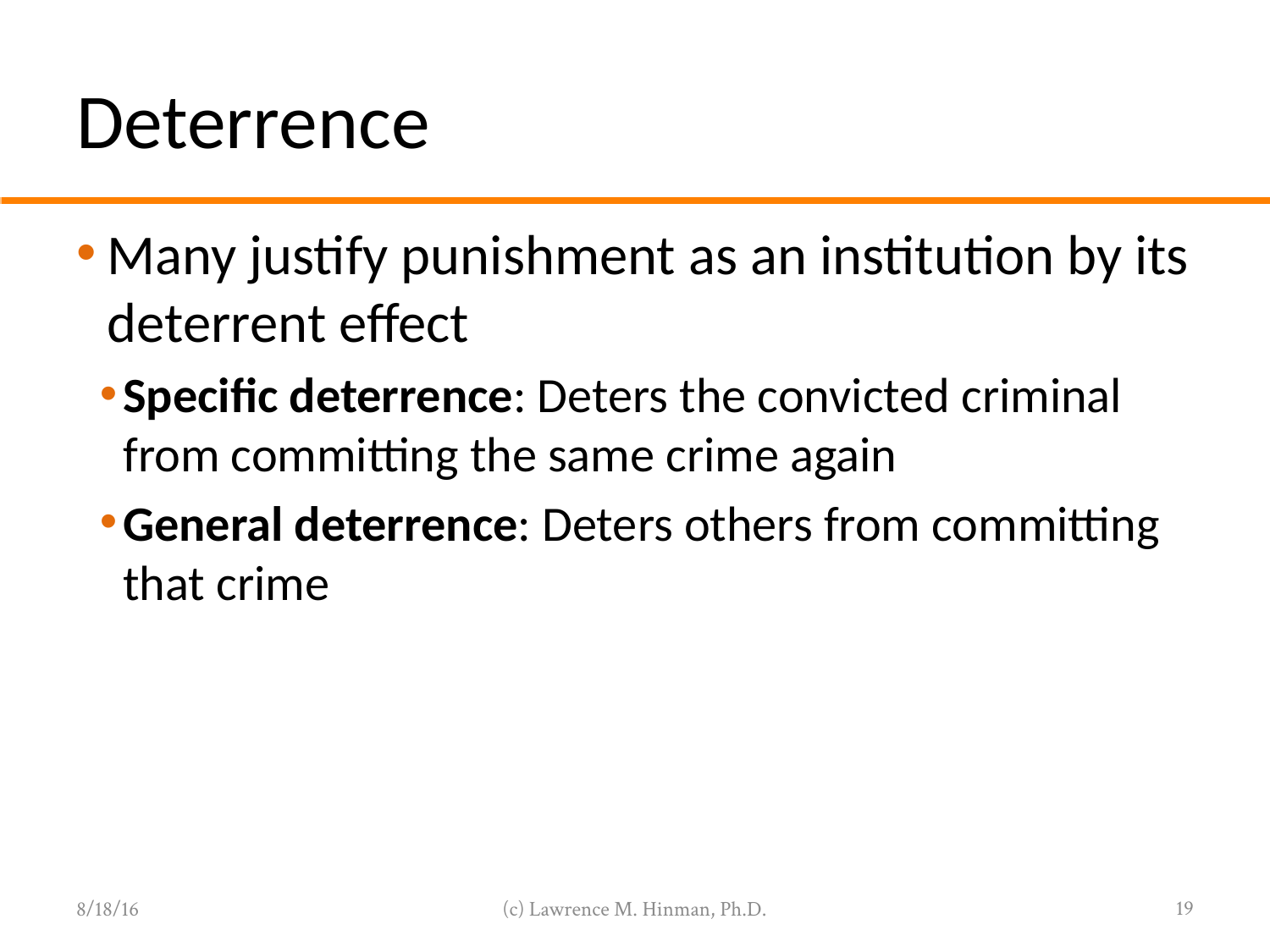

# Deterrence
Many justify punishment as an institution by its deterrent effect
Specific deterrence: Deters the convicted criminal from committing the same crime again
General deterrence: Deters others from committing that crime
8/18/16
(c) Lawrence M. Hinman, Ph.D.
19